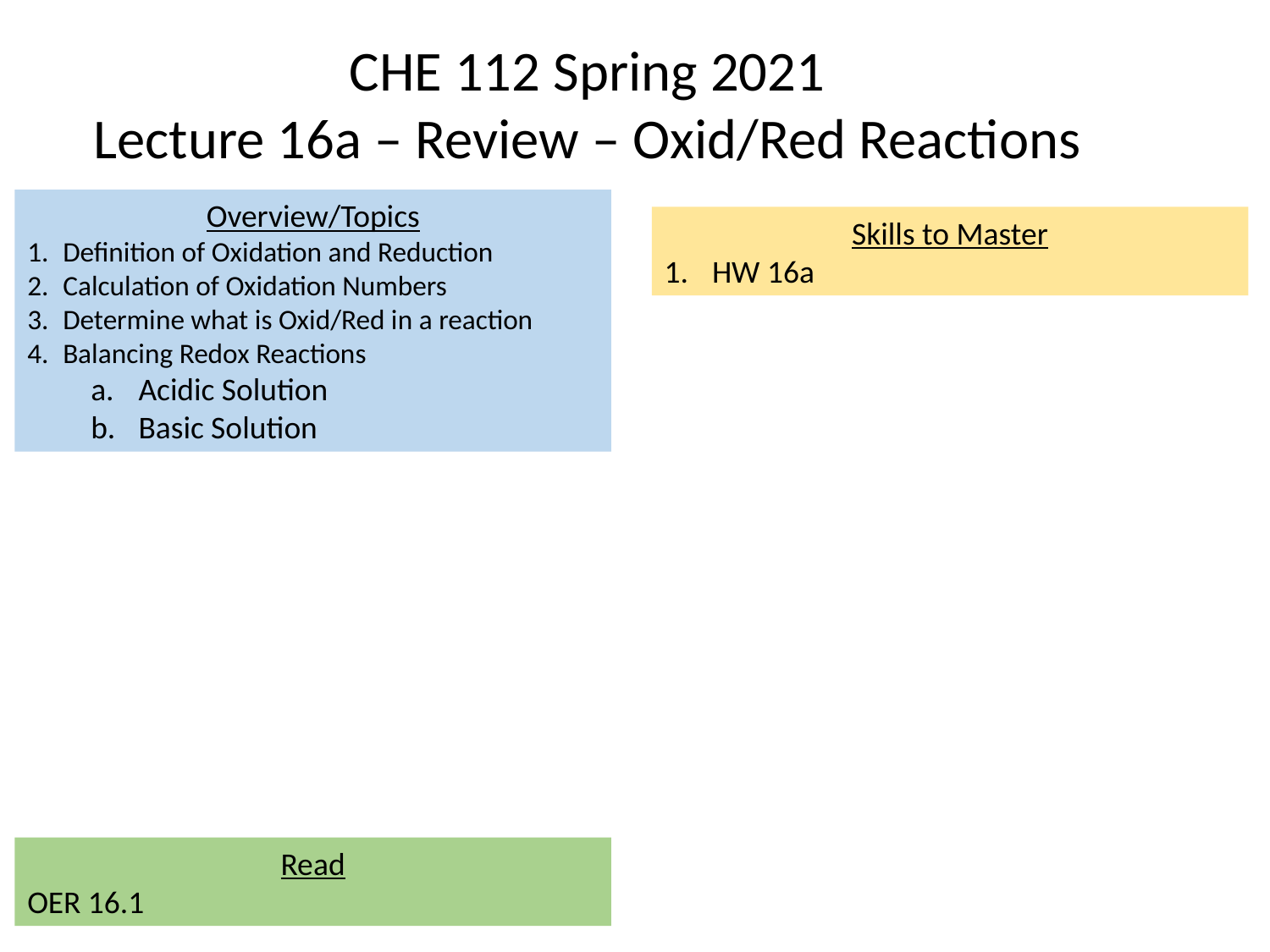

CHE 112 Spring 2021
Lecture 16a – Review – Oxid/Red Reactions
Overview/Topics
Definition of Oxidation and Reduction
Calculation of Oxidation Numbers
Determine what is Oxid/Red in a reaction
Balancing Redox Reactions
Acidic Solution
Basic Solution
Skills to Master
HW 16a
Read
OER 16.1